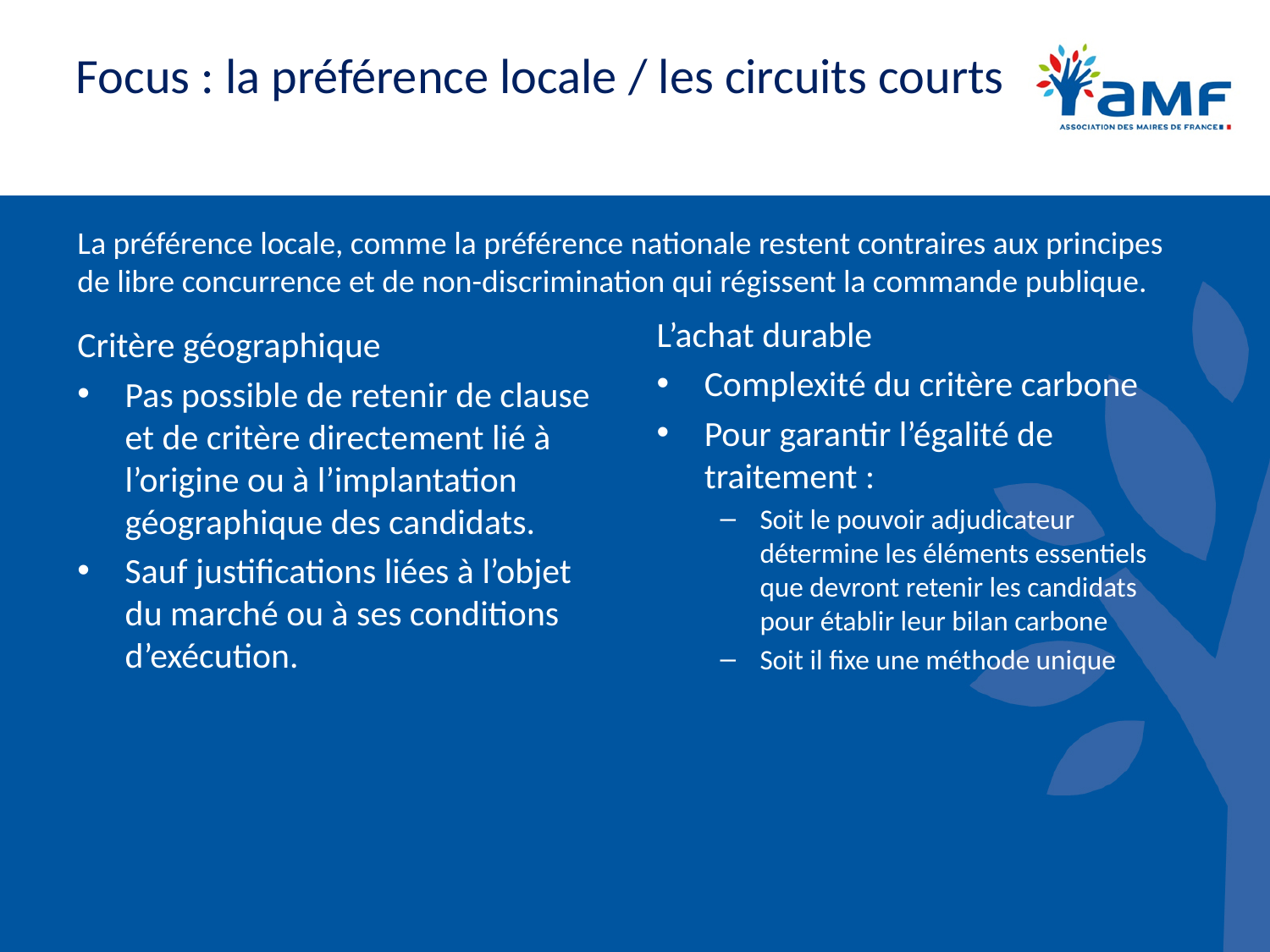

# Focus : la préférence locale / les circuits courts
La préférence locale, comme la préférence nationale restent contraires aux principes de libre concurrence et de non-discrimination qui régissent la commande publique.
L’achat durable
Complexité du critère carbone
Pour garantir l’égalité de traitement :
Soit le pouvoir adjudicateur détermine les éléments essentiels que devront retenir les candidats pour établir leur bilan carbone
Soit il fixe une méthode unique

Critère géographique
Pas possible de retenir de clause et de critère directement lié à l’origine ou à l’implantation géographique des candidats.
Sauf justifications liées à l’objet du marché ou à ses conditions d’exécution.